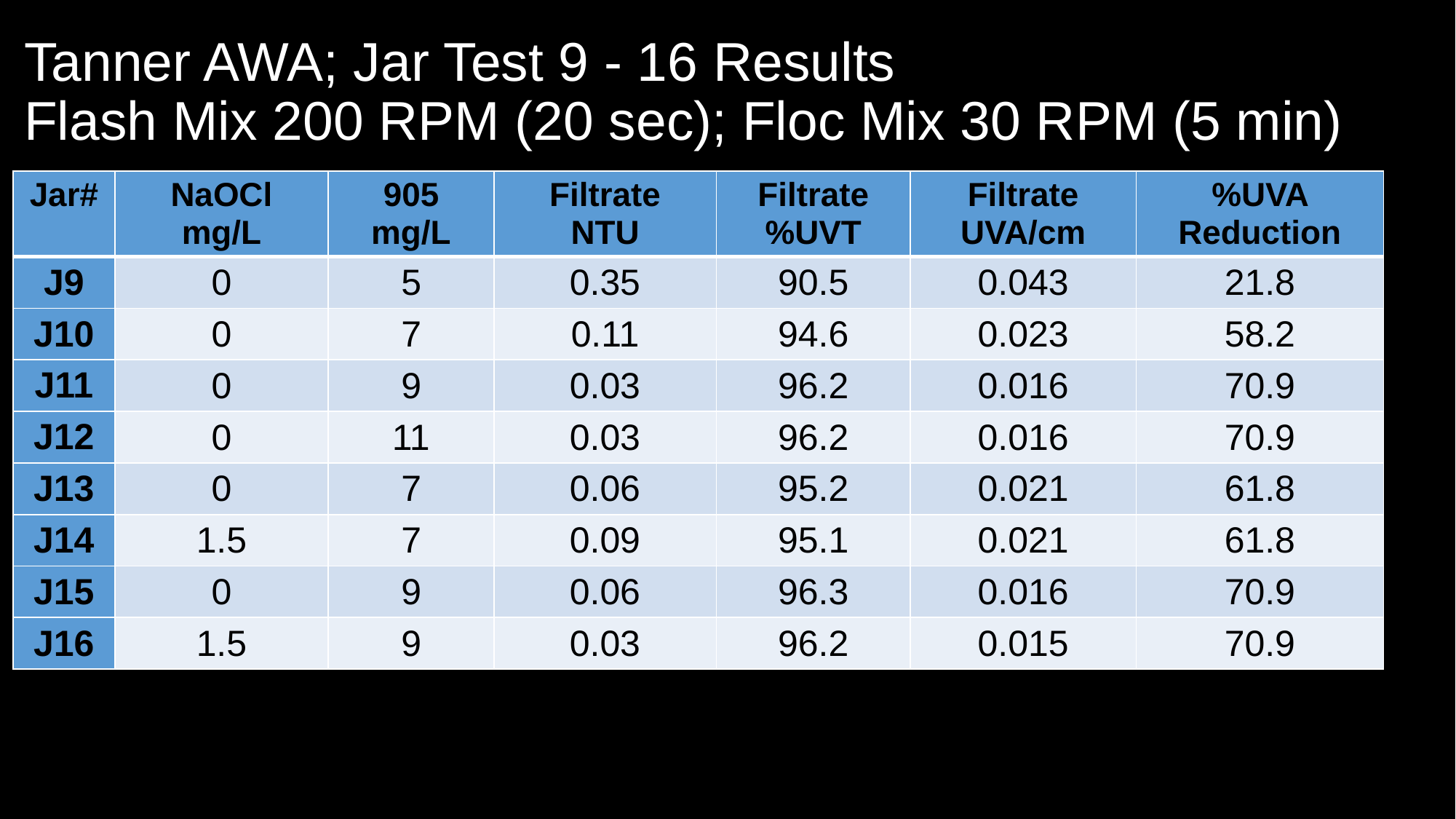

# Tanner AWA; Jar Test 9 - 16 Results Flash Mix 200 RPM (20 sec); Floc Mix 30 RPM (5 min)
| Jar# | NaOCl mg/L | 905 mg/L | Filtrate NTU | Filtrate %UVT | Filtrate UVA/cm | %UVA Reduction |
| --- | --- | --- | --- | --- | --- | --- |
| J9 | 0 | 5 | 0.35 | 90.5 | 0.043 | 21.8 |
| J10 | 0 | 7 | 0.11 | 94.6 | 0.023 | 58.2 |
| J11 | 0 | 9 | 0.03 | 96.2 | 0.016 | 70.9 |
| J12 | 0 | 11 | 0.03 | 96.2 | 0.016 | 70.9 |
| J13 | 0 | 7 | 0.06 | 95.2 | 0.021 | 61.8 |
| J14 | 1.5 | 7 | 0.09 | 95.1 | 0.021 | 61.8 |
| J15 | 0 | 9 | 0.06 | 96.3 | 0.016 | 70.9 |
| J16 | 1.5 | 9 | 0.03 | 96.2 | 0.015 | 70.9 |